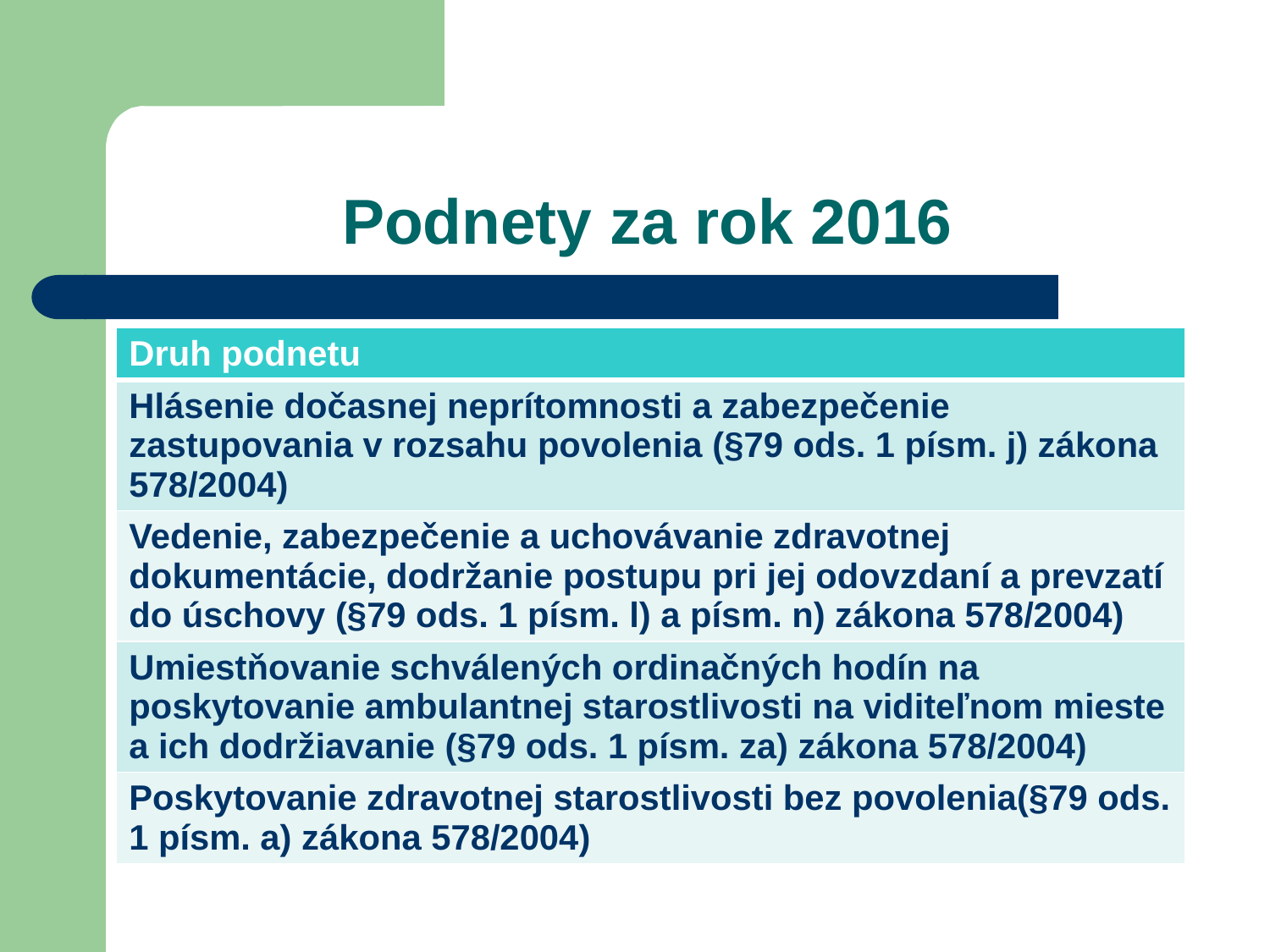

# Podnety za rok 2016
| Druh podnetu |
| --- |
| Hlásenie dočasnej neprítomnosti a zabezpečenie zastupovania v rozsahu povolenia (§79 ods. 1 písm. j) zákona 578/2004) |
| Vedenie, zabezpečenie a uchovávanie zdravotnej dokumentácie, dodržanie postupu pri jej odovzdaní a prevzatí do úschovy (§79 ods. 1 písm. l) a písm. n) zákona 578/2004) |
| Umiestňovanie schválených ordinačných hodín na poskytovanie ambulantnej starostlivosti na viditeľnom mieste a ich dodržiavanie (§79 ods. 1 písm. za) zákona 578/2004) |
| Poskytovanie zdravotnej starostlivosti bez povolenia(§79 ods. 1 písm. a) zákona 578/2004) |